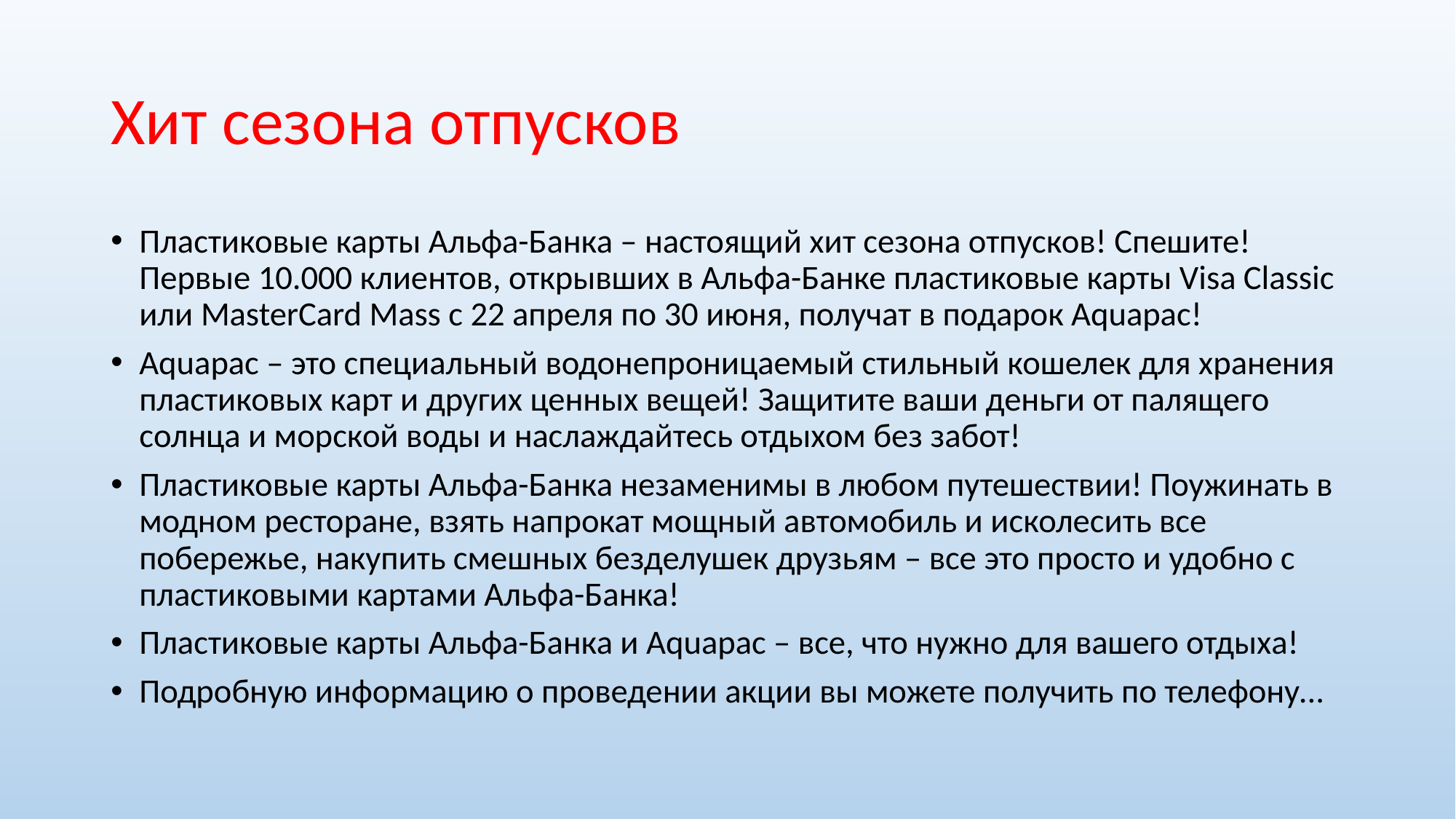

# Хит сезона отпусков
Пластиковые карты Альфа-Банка – настоящий хит сезона отпусков! Спешите! Первые 10.000 клиентов, открывших в Альфа-Банке пластиковые карты Visa Classic или MasterCard Mass с 22 апреля по 30 июня, получат в подарок Aquapac!
Aquapac – это специальный водонепроницаемый стильный кошелек для хранения пластиковых карт и других ценных вещей! Защитите ваши деньги от палящего солнца и морской воды и наслаждайтесь отдыхом без забот!
Пластиковые карты Альфа-Банка незаменимы в любом путешествии! Поужинать в модном ресторане, взять напрокат мощный автомобиль и исколесить все побережье, накупить смешных безделушек друзьям – все это просто и удобно с пластиковыми картами Альфа-Банка!
Пластиковые карты Альфа-Банка и Aquapac – все, что нужно для вашего отдыха!
Подробную информацию о проведении акции вы можете получить по телефону...